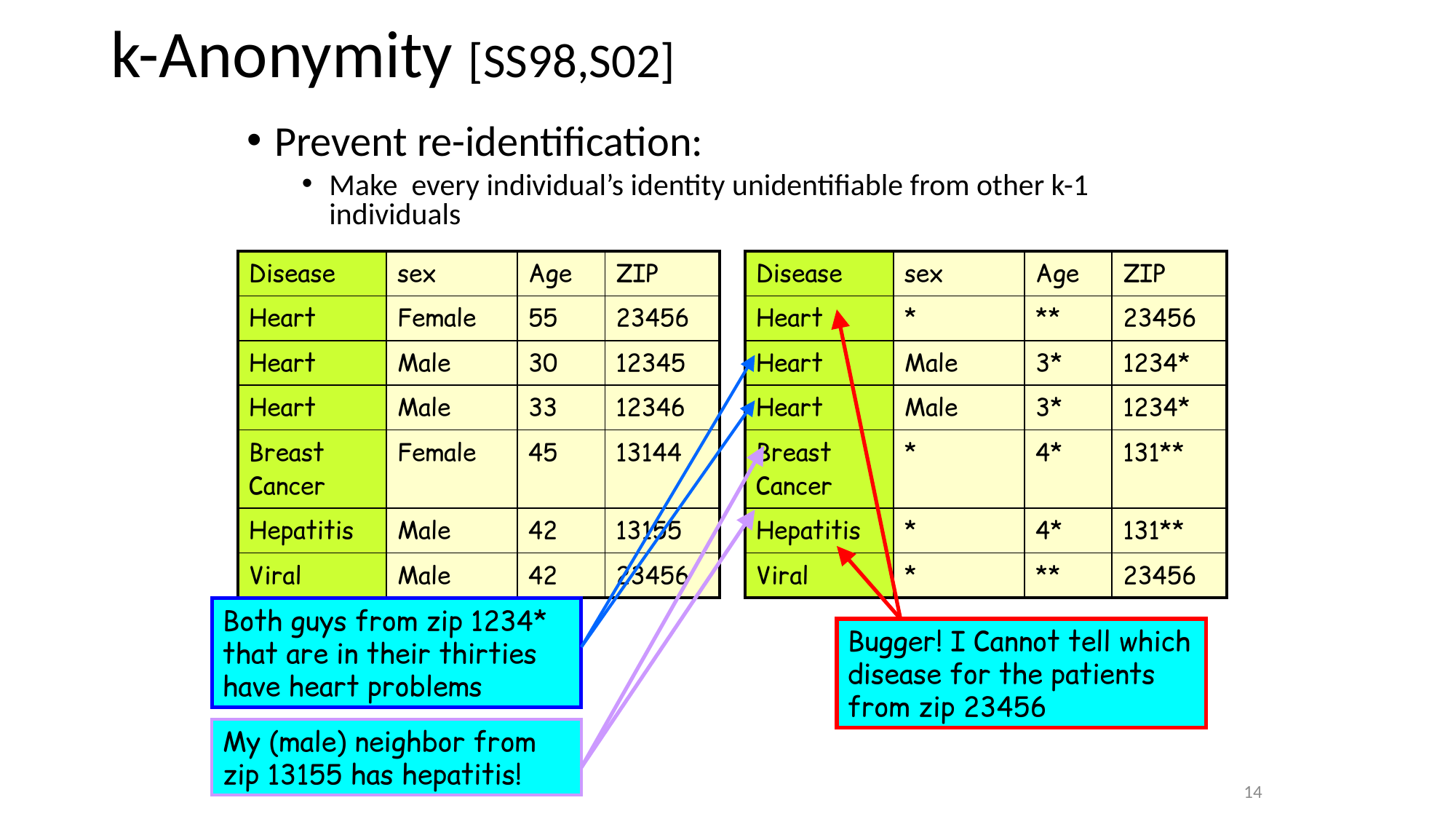

# k-Anonymity [SS98,S02]
Prevent re-identification:
Make  every individual’s identity unidentifiable from other k-1 individuals
| Disease | sex | Age | ZIP |
| --- | --- | --- | --- |
| Heart | Female | 55 | 23456 |
| Heart | Male | 30 | 12345 |
| Heart | Male | 33 | 12346 |
| Breast Cancer | Female | 45 | 13144 |
| Hepatitis | Male | 42 | 13155 |
| Viral | Male | 42 | 23456 |
| Disease | sex | Age | ZIP |
| --- | --- | --- | --- |
| Heart | \* | \*\* | 23456 |
| Heart | Male | 3\* | 1234\* |
| Heart | Male | 3\* | 1234\* |
| Breast Cancer | \* | 4\* | 131\*\* |
| Hepatitis | \* | 4\* | 131\*\* |
| Viral | \* | \*\* | 23456 |

Bugger! I Cannot tell which disease for the patients from zip 23456

Both guys from zip 1234* that are in their thirties have heart problems

My (male) neighbor from zip 13155 has hepatitis!
14